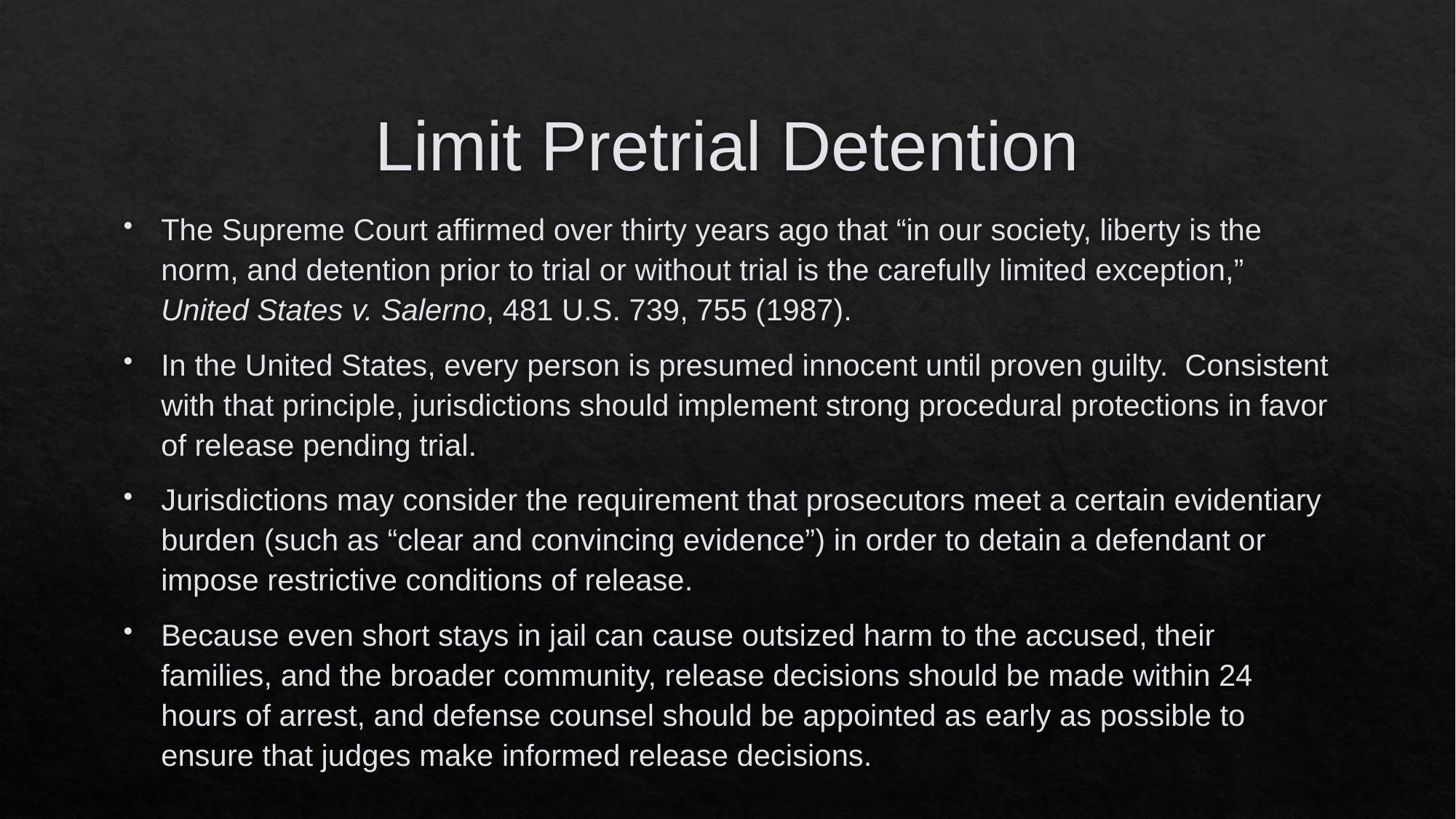

# Limit Pretrial Detention
The Supreme Court affirmed over thirty years ago that “in our society, liberty is the norm, and detention prior to trial or without trial is the carefully limited exception,” United States v. Salerno, 481 U.S. 739, 755 (1987).
In the United States, every person is presumed innocent until proven guilty.  Consistent with that principle, jurisdictions should implement strong procedural protections in favor of release pending trial.
Jurisdictions may consider the requirement that prosecutors meet a certain evidentiary burden (such as “clear and convincing evidence”) in order to detain a defendant or impose restrictive conditions of release.
Because even short stays in jail can cause outsized harm to the accused, their families, and the broader community, release decisions should be made within 24 hours of arrest, and defense counsel should be appointed as early as possible to ensure that judges make informed release decisions.